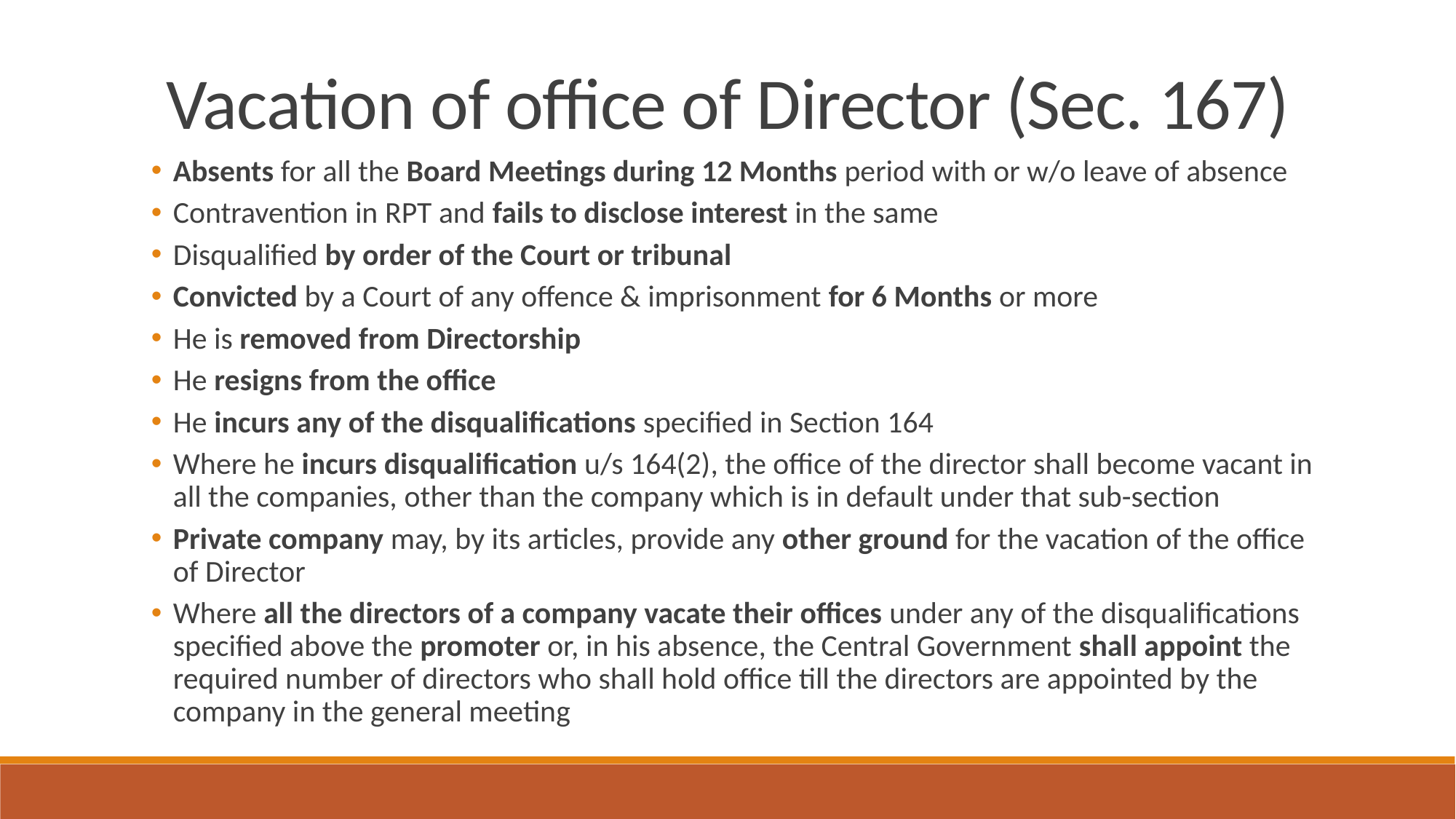

Vacation of office of Director (Sec. 167)
Absents for all the Board Meetings during 12 Months period with or w/o leave of absence
Contravention in RPT and fails to disclose interest in the same
Disqualified by order of the Court or tribunal
Convicted by a Court of any offence & imprisonment for 6 Months or more
He is removed from Directorship
He resigns from the office
He incurs any of the disqualifications specified in Section 164
Where he incurs disqualification u/s 164(2), the office of the director shall become vacant in all the companies, other than the company which is in default under that sub-section
Private company may, by its articles, provide any other ground for the vacation of the office of Director
Where all the directors of a company vacate their offices under any of the disqualifications specified above the promoter or, in his absence, the Central Government shall appoint the required number of directors who shall hold office till the directors are appointed by the company in the general meeting